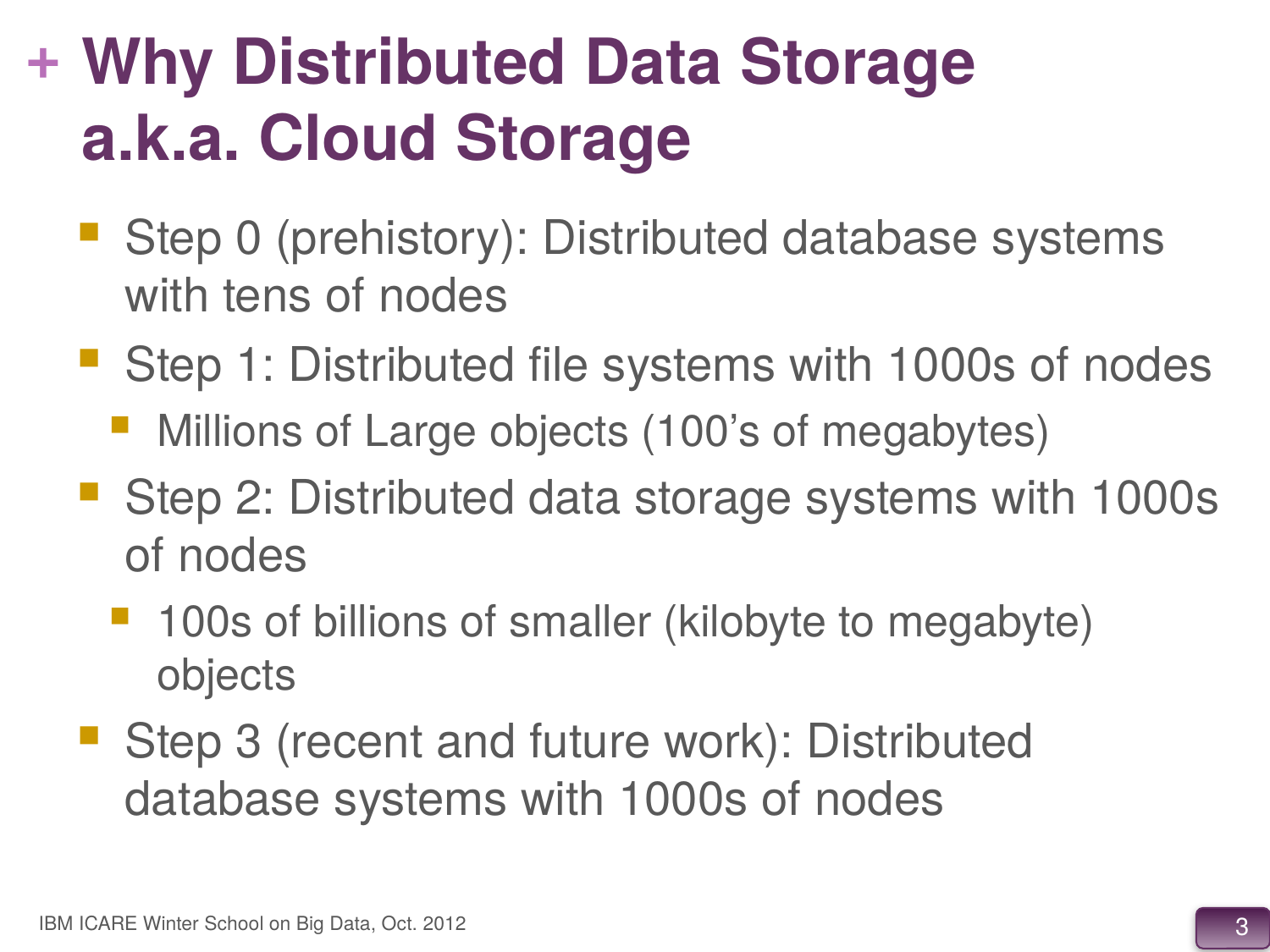

# Why Distributed Data Storage a.k.a. Cloud Storage
Step 0 (prehistory): Distributed database systems with tens of nodes
Step 1: Distributed file systems with 1000s of nodes
Millions of Large objects (100’s of megabytes)
Step 2: Distributed data storage systems with 1000s of nodes
100s of billions of smaller (kilobyte to megabyte) objects
Step 3 (recent and future work): Distributed database systems with 1000s of nodes

IBM ICARE Winter School on Big Data, Oct. 2012